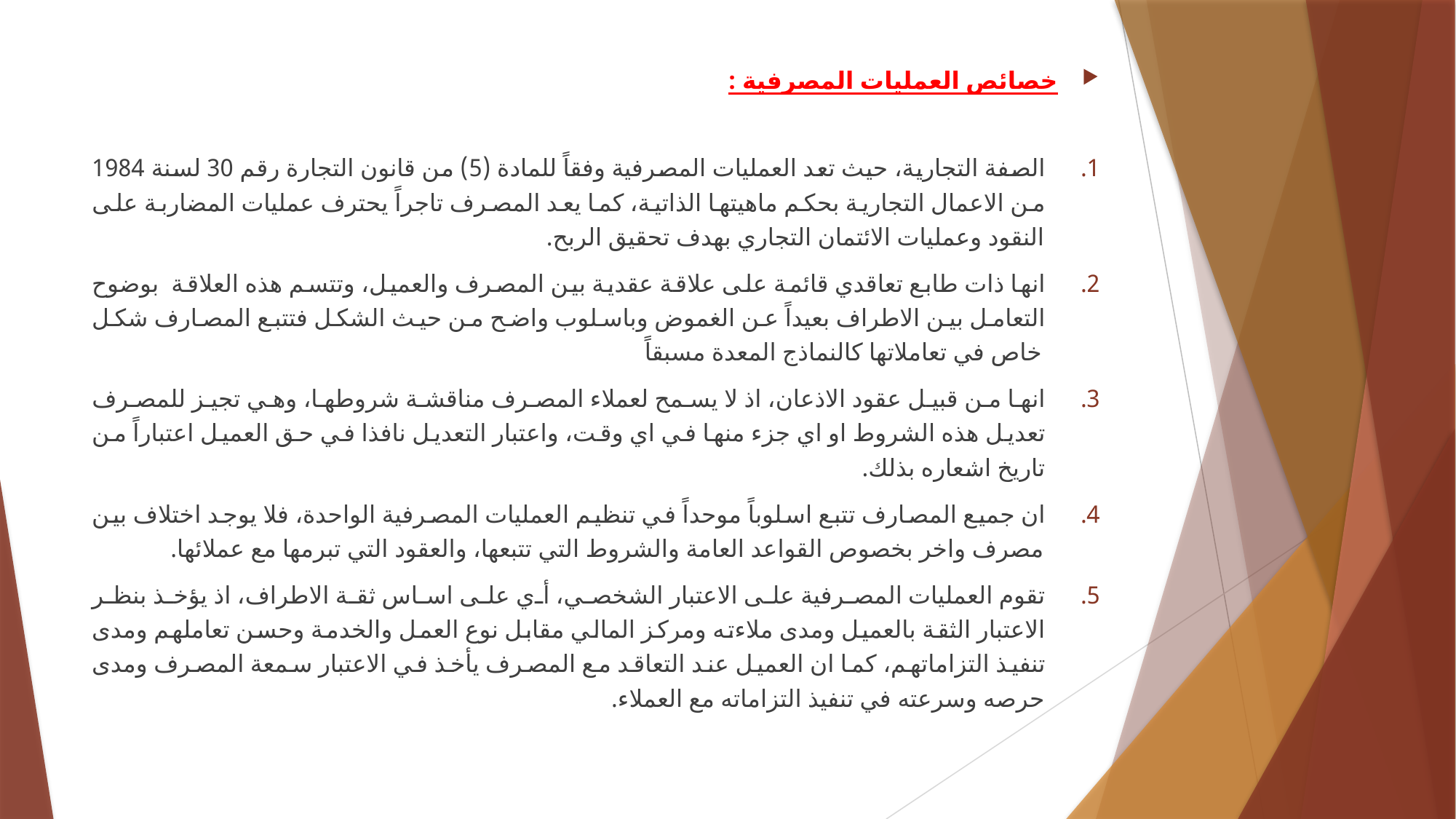

خصائص العمليات المصرفية :

الصفة التجارية، حيث تعد العمليات المصرفية وفقاً للمادة (5) من قانون التجارة رقم 30 لسنة 1984 من الاعمال التجارية بحكم ماهيتها الذاتية، كما يعد المصرف تاجراً يحترف عمليات المضاربة على النقود وعمليات الائتمان التجاري بهدف تحقيق الربح.
انها ذات طابع تعاقدي قائمة على علاقة عقدية بين المصرف والعميل، وتتسم هذه العلاقة  بوضوح التعامل بين الاطراف بعيداً عن الغموض وباسلوب واضح من حيث الشكل فتتبع المصارف شكل خاص في تعاملاتها كالنماذج المعدة مسبقاً
انها من قبيل عقود الاذعان، اذ لا يسمح لعملاء المصرف مناقشة شروطها، وهي تجيز للمصرف تعديل هذه الشروط او اي جزء منها في اي وقت، واعتبار التعديل نافذا في حق العميل اعتباراً من تاريخ اشعاره بذلك.
ان جميع المصارف تتبع اسلوباً موحداً في تنظيم العمليات المصرفية الواحدة، فلا يوجد اختلاف بين مصرف واخر بخصوص القواعد العامة والشروط التي تتبعها، والعقود التي تبرمها مع عملائها.
تقوم العمليات المصرفية على الاعتبار الشخصي، أي على اساس ثقة الاطراف، اذ يؤخذ بنظر الاعتبار الثقة بالعميل ومدى ملاءته ومركز المالي مقابل نوع العمل والخدمة وحسن تعاملهم ومدى تنفيذ التزاماتهم، كما ان العميل عند التعاقد مع المصرف يأخذ في الاعتبار سمعة المصرف ومدى حرصه وسرعته في تنفيذ التزاماته مع العملاء.